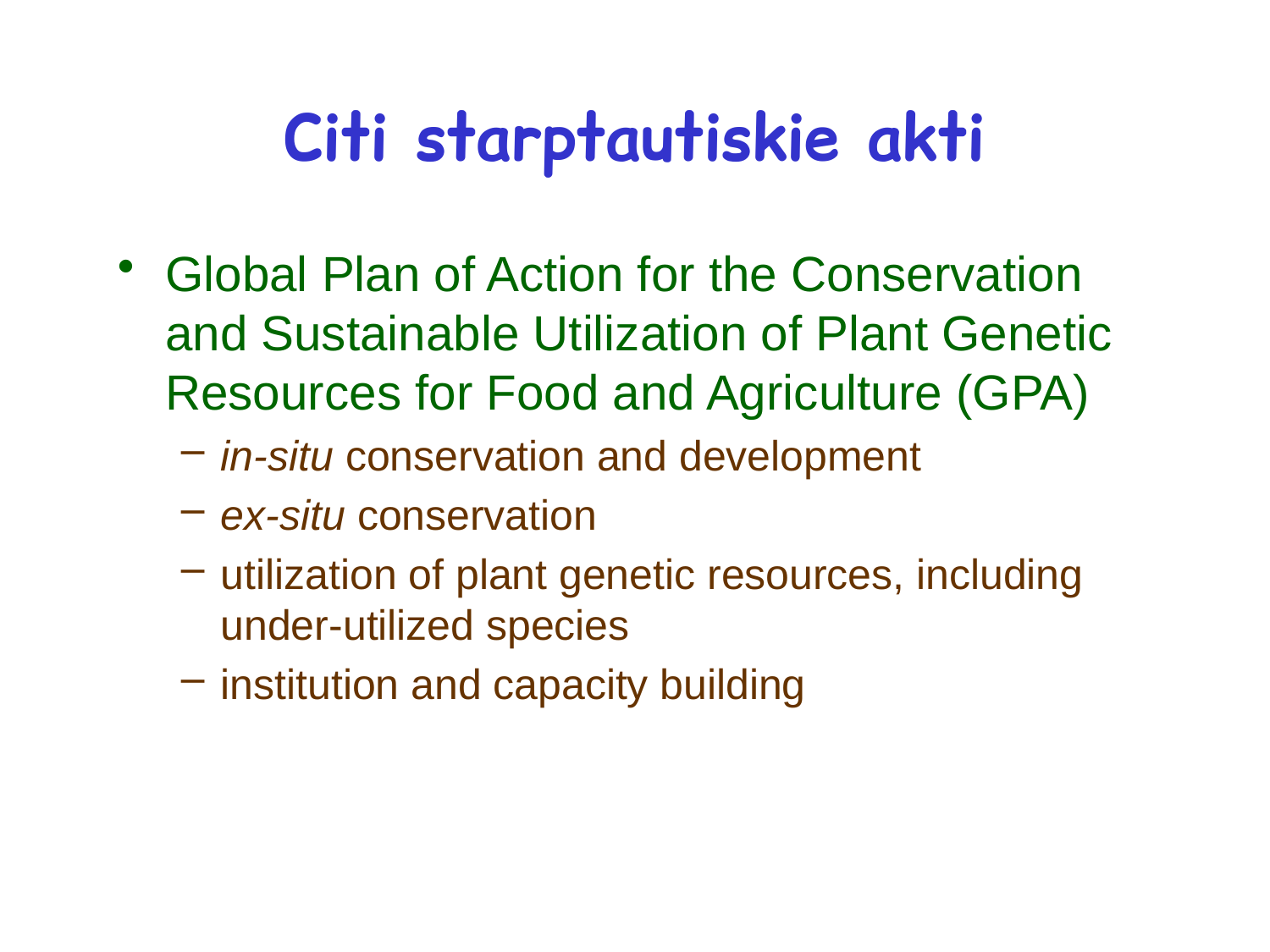

# Citi starptautiskie akti
Global Plan of Action for the Conservation and Sustainable Utilization of Plant Genetic Resources for Food and Agriculture (GPA)
in-situ conservation and development
ex-situ conservation
utilization of plant genetic resources, including under-utilized species
institution and capacity building